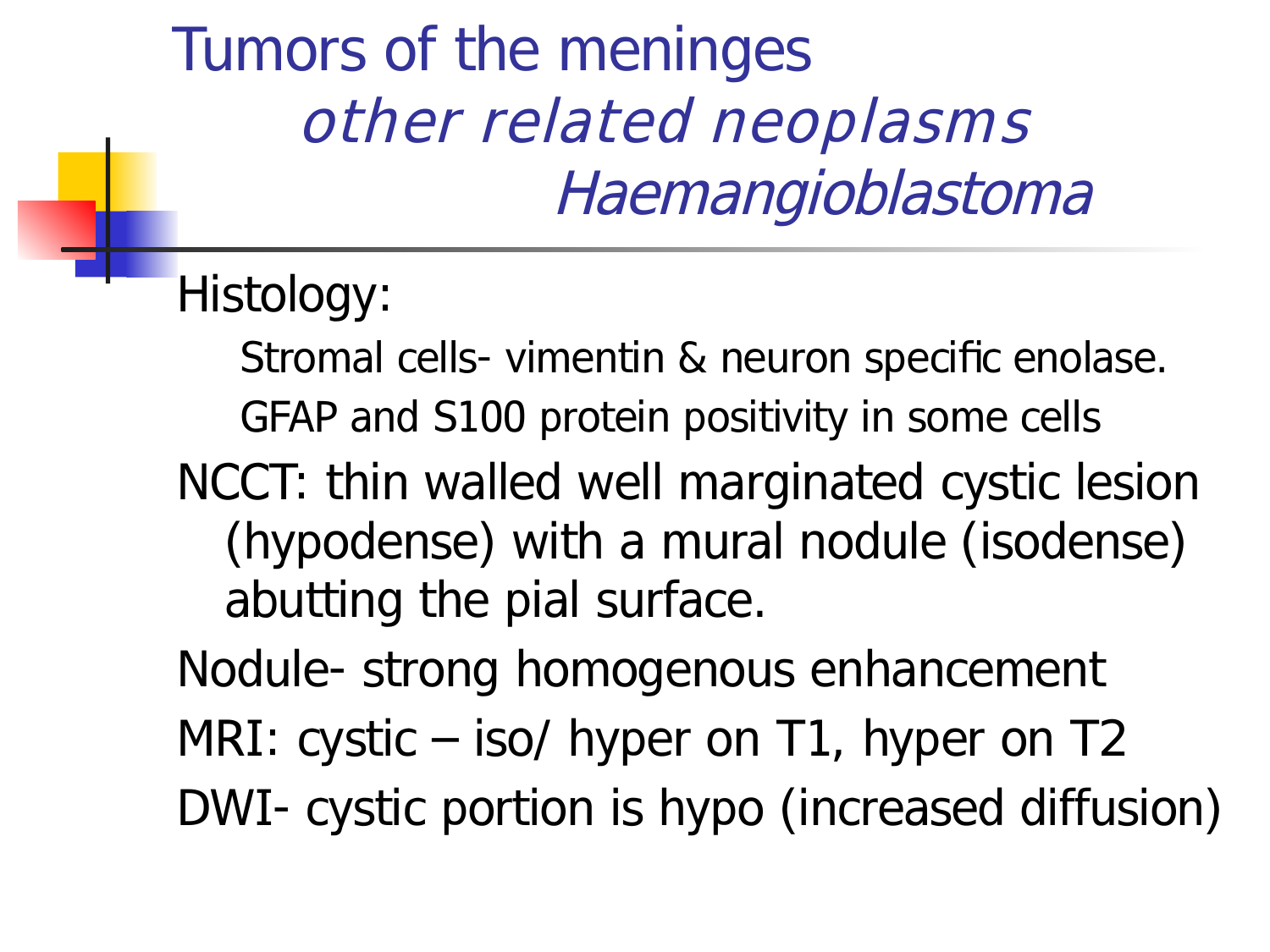

# Tumors of the meninges other related neoplasms Haemangioblastoma
Histology:
Stromal cells- vimentin & neuron specific enolase.
GFAP and S100 protein positivity in some cells
NCCT: thin walled well marginated cystic lesion (hypodense) with a mural nodule (isodense) abutting the pial surface.
Nodule- strong homogenous enhancement
MRI: cystic – iso/ hyper on T1, hyper on T2
DWI- cystic portion is hypo (increased diffusion)